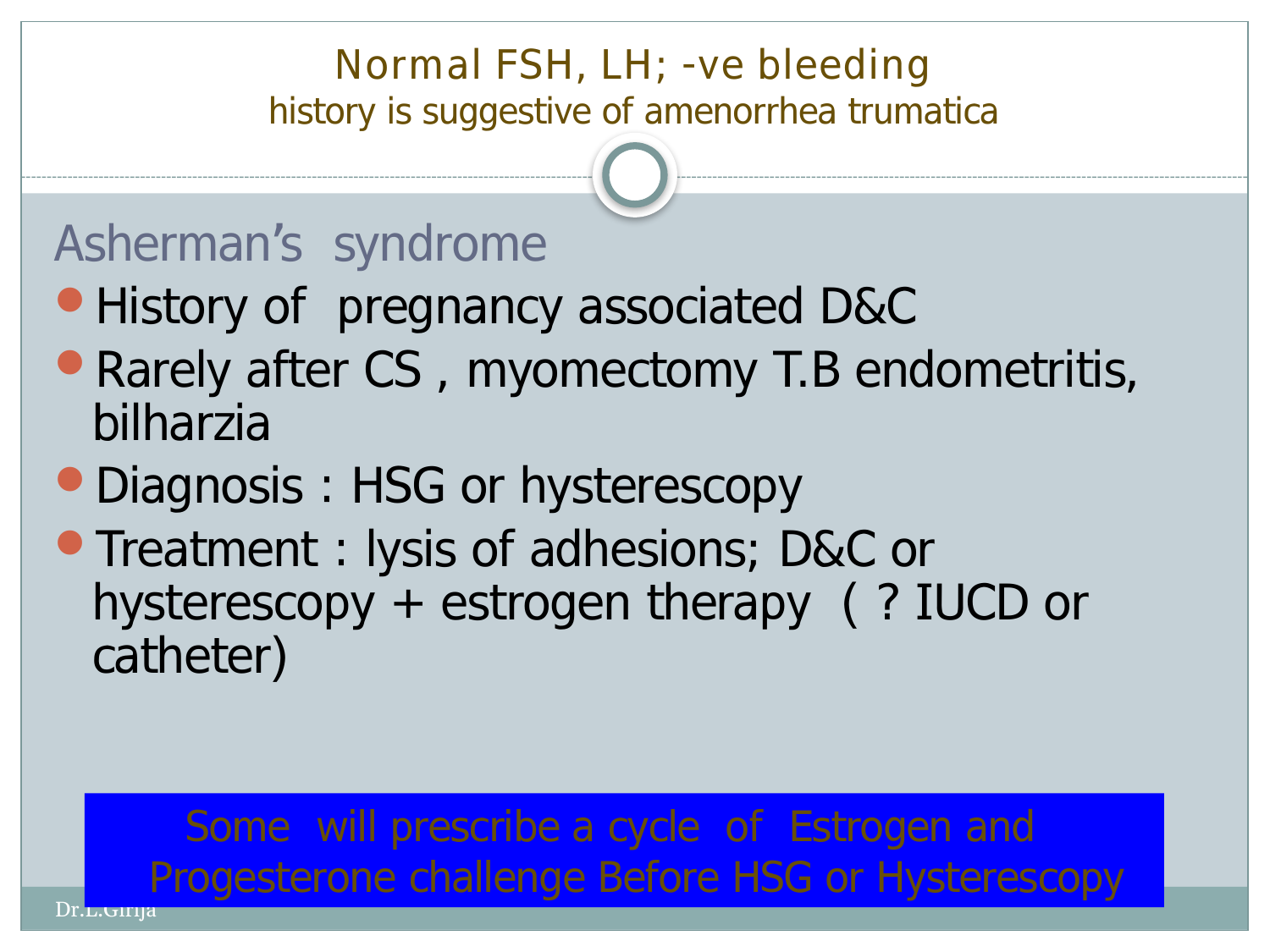

# Normal FSH, LH; -ve bleeding history is suggestive of amenorrhea trumatica
Asherman’s  syndrome
History of  pregnancy associated D&C
Rarely after CS , myomectomy T.B endometritis, bilharzia
Diagnosis : HSG or hysterescopy
Treatment : lysis of adhesions; D&C or hysterescopy + estrogen therapy  ( ? IUCD or catheter)

Some  will prescribe a cycle  of  Estrogen and
  Progesterone challenge Before HSG or Hysterescopy
Dr.L.Girija